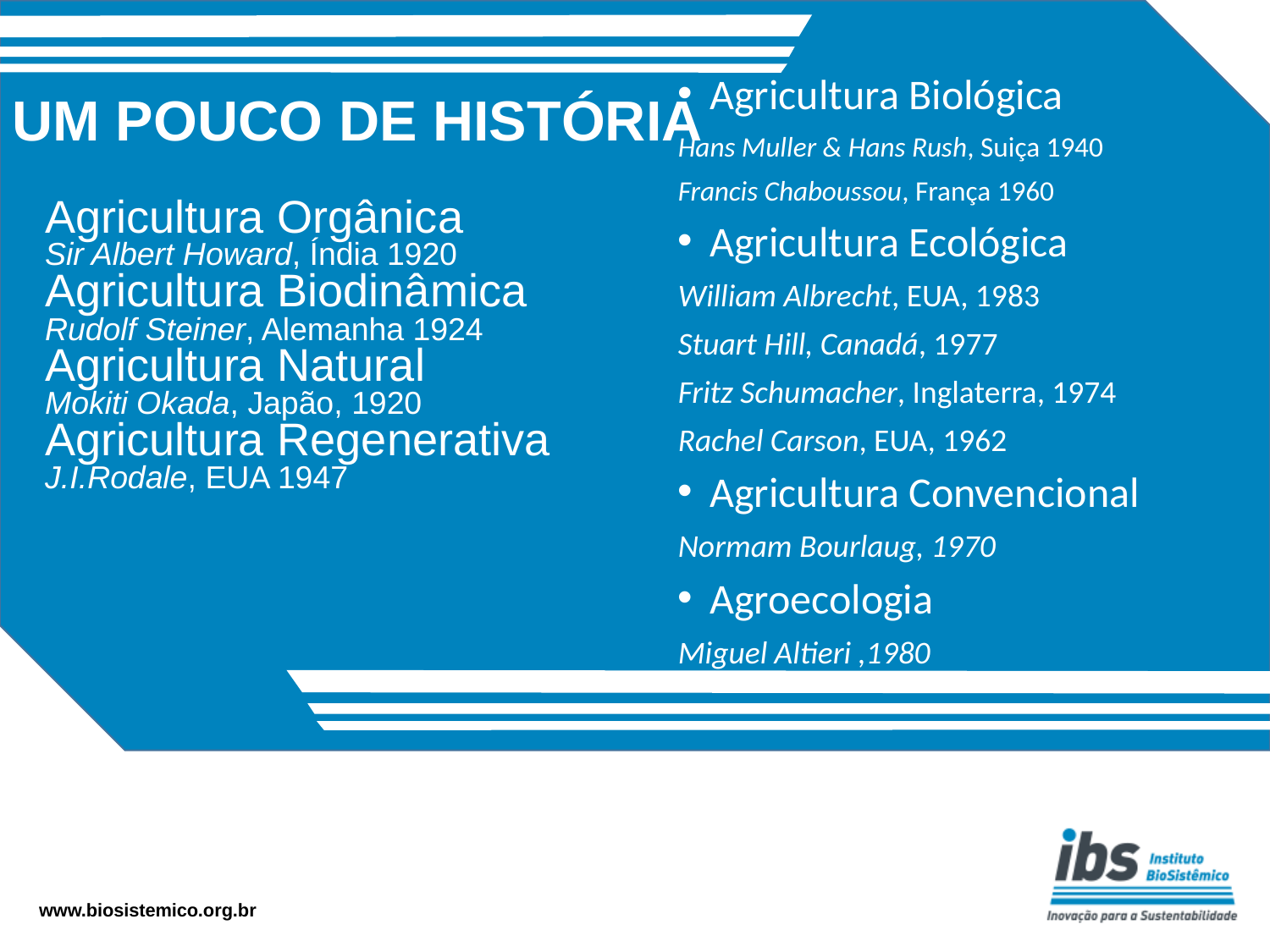

Agricultura Biológica
Hans Muller & Hans Rush, Suiça 1940
Francis Chaboussou, França 1960
Agricultura Ecológica
William Albrecht, EUA, 1983
Stuart Hill, Canadá, 1977
Fritz Schumacher, Inglaterra, 1974
Rachel Carson, EUA, 1962
Agricultura Convencional
Normam Bourlaug, 1970
Agroecologia
Miguel Altieri ,1980
# UM POUCO DE HISTÓRIA
Agricultura Orgânica
Sir Albert Howard, Índia 1920
Agricultura Biodinâmica
Rudolf Steiner, Alemanha 1924
Agricultura Natural
Mokiti Okada, Japão, 1920
Agricultura Regenerativa
J.I.Rodale, EUA 1947